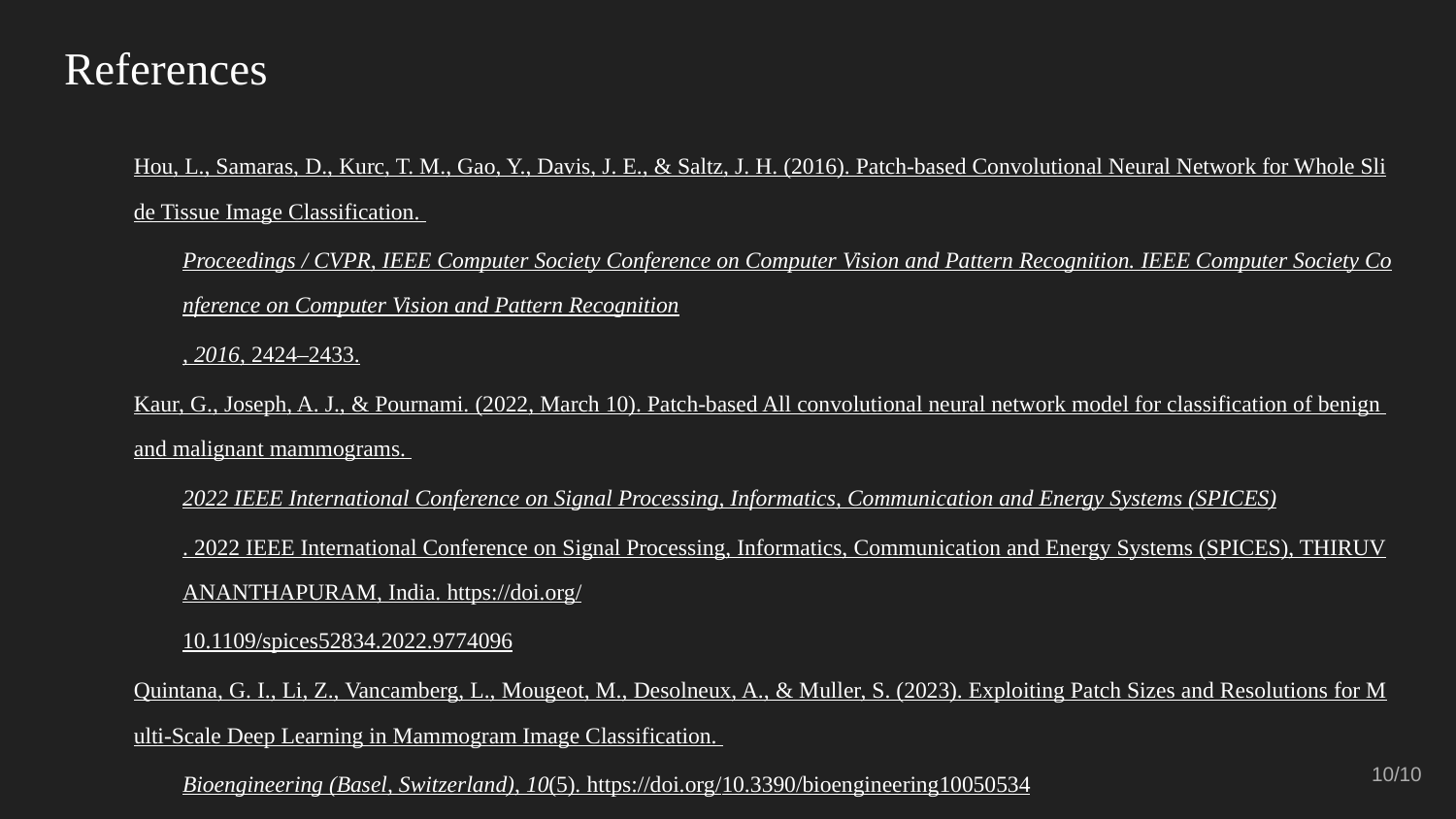

# References
Hou, L., Samaras, D., Kurc, T. M., Gao, Y., Davis, J. E., & Saltz, J. H. (2016). Patch-based Convolutional Neural Network for Whole Slide Tissue Image Classification. Proceedings / CVPR, IEEE Computer Society Conference on Computer Vision and Pattern Recognition. IEEE Computer Society Conference on Computer Vision and Pattern Recognition, 2016, 2424–2433.
Kaur, G., Joseph, A. J., & Pournami. (2022, March 10). Patch-based All convolutional neural network model for classification of benign and malignant mammograms. 2022 IEEE International Conference on Signal Processing, Informatics, Communication and Energy Systems (SPICES). 2022 IEEE International Conference on Signal Processing, Informatics, Communication and Energy Systems (SPICES), THIRUVANANTHAPURAM, India. https://doi.org/10.1109/spices52834.2022.9774096
Quintana, G. I., Li, Z., Vancamberg, L., Mougeot, M., Desolneux, A., & Muller, S. (2023). Exploiting Patch Sizes and Resolutions for Multi-Scale Deep Learning in Mammogram Image Classification. Bioengineering (Basel, Switzerland), 10(5). https://doi.org/10.3390/bioengineering10050534
Xi, P., Shu, C., & Goubran, R. (2018). Abnormality Detection in Mammography using Deep Convolutional Neural Networks. In arXiv [cs.CV]. arXiv. http://arxiv.org/abs/1803.01906

10/10